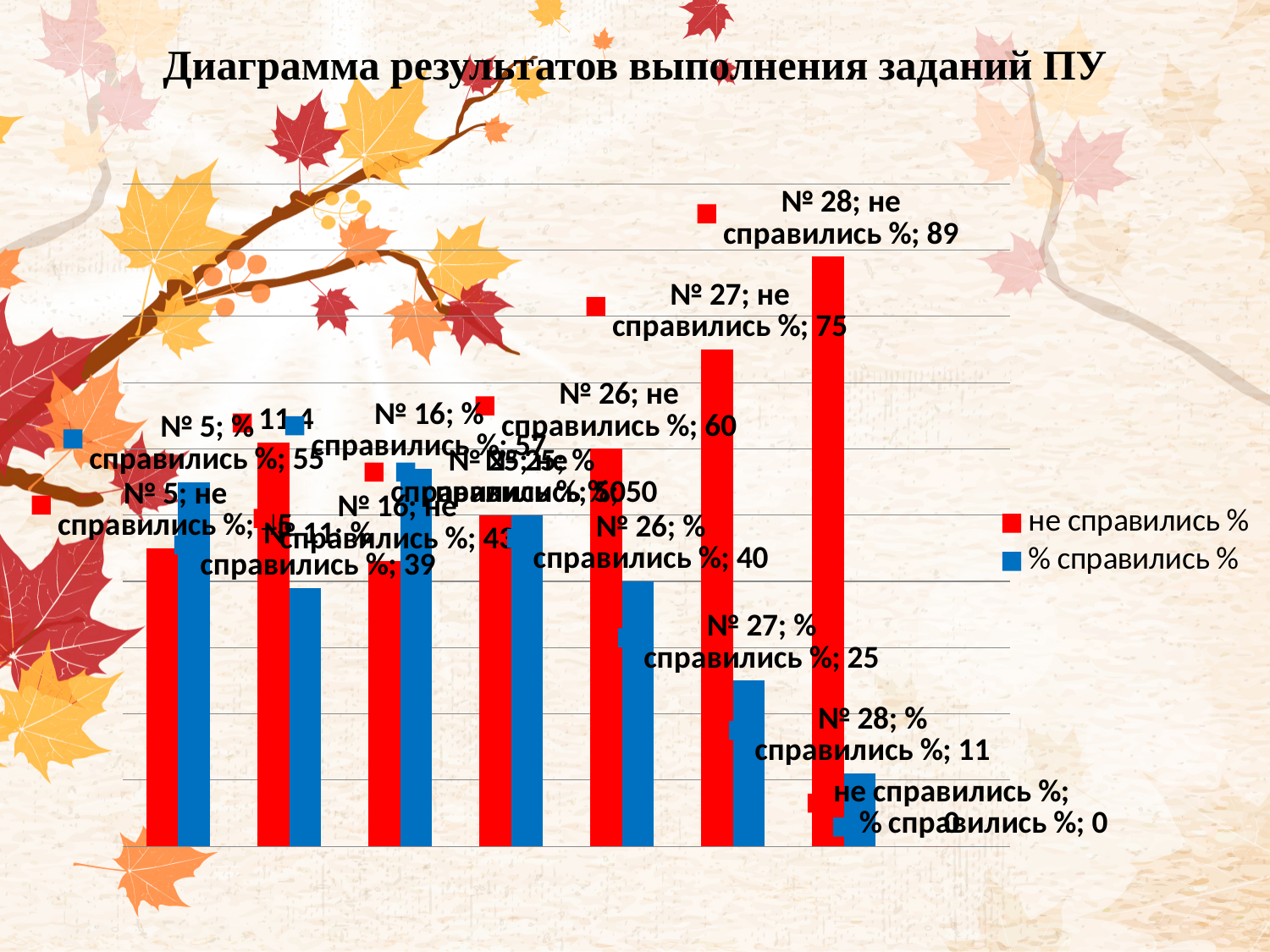

# Диаграмма результатов выполнения заданий ПУ

### Chart

| Category | не справились % | % справились % |
|---|---|---|
| № 5 | 45.0 | 55.0 |
| № 11 | 61.0 | 39.0 |
| № 16 | 43.0 | 57.0 |
| № 25 | 50.0 | 50.0 |
| № 26 | 60.0 | 40.0 |
| № 27 | 75.0 | 25.0 |
| № 28 | 89.0 | 11.0 |